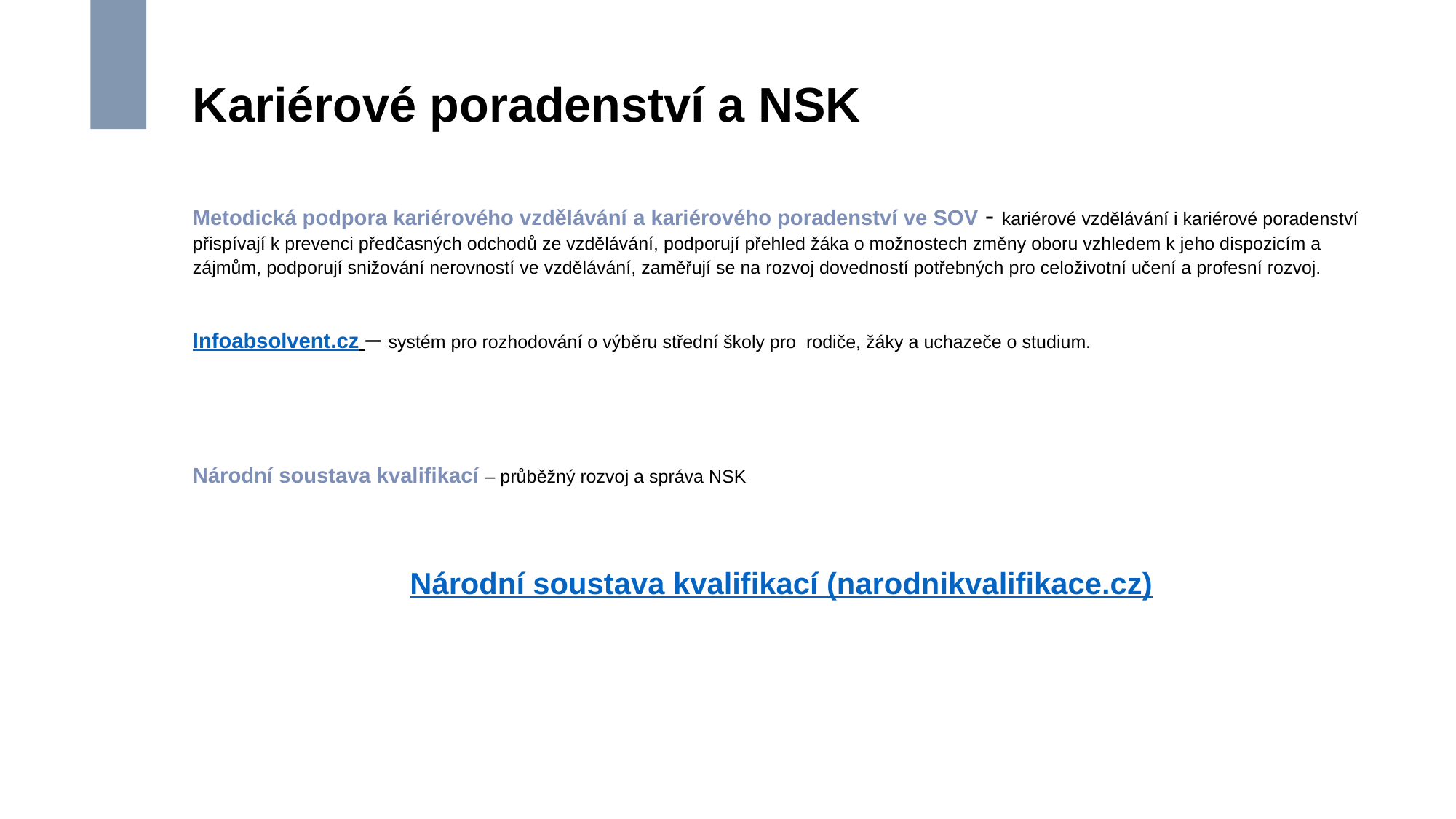

# Kariérové poradenství a NSK
Metodická podpora kariérového vzdělávání a kariérového poradenství ve SOV - kariérové vzdělávání i kariérové poradenství přispívají k prevenci předčasných odchodů ze vzdělávání, podporují přehled žáka o možnostech změny oboru vzhledem k jeho dispozicím a zájmům, podporují snižování nerovností ve vzdělávání, zaměřují se na rozvoj dovedností potřebných pro celoživotní učení a profesní rozvoj.

Infoabsolvent.cz – systém pro rozhodování o výběru střední školy pro  rodiče, žáky a uchazeče o studium.

Národní soustava kvalifikací – průběžný rozvoj a správa NSK

Národní soustava kvalifikací (narodnikvalifikace.cz)